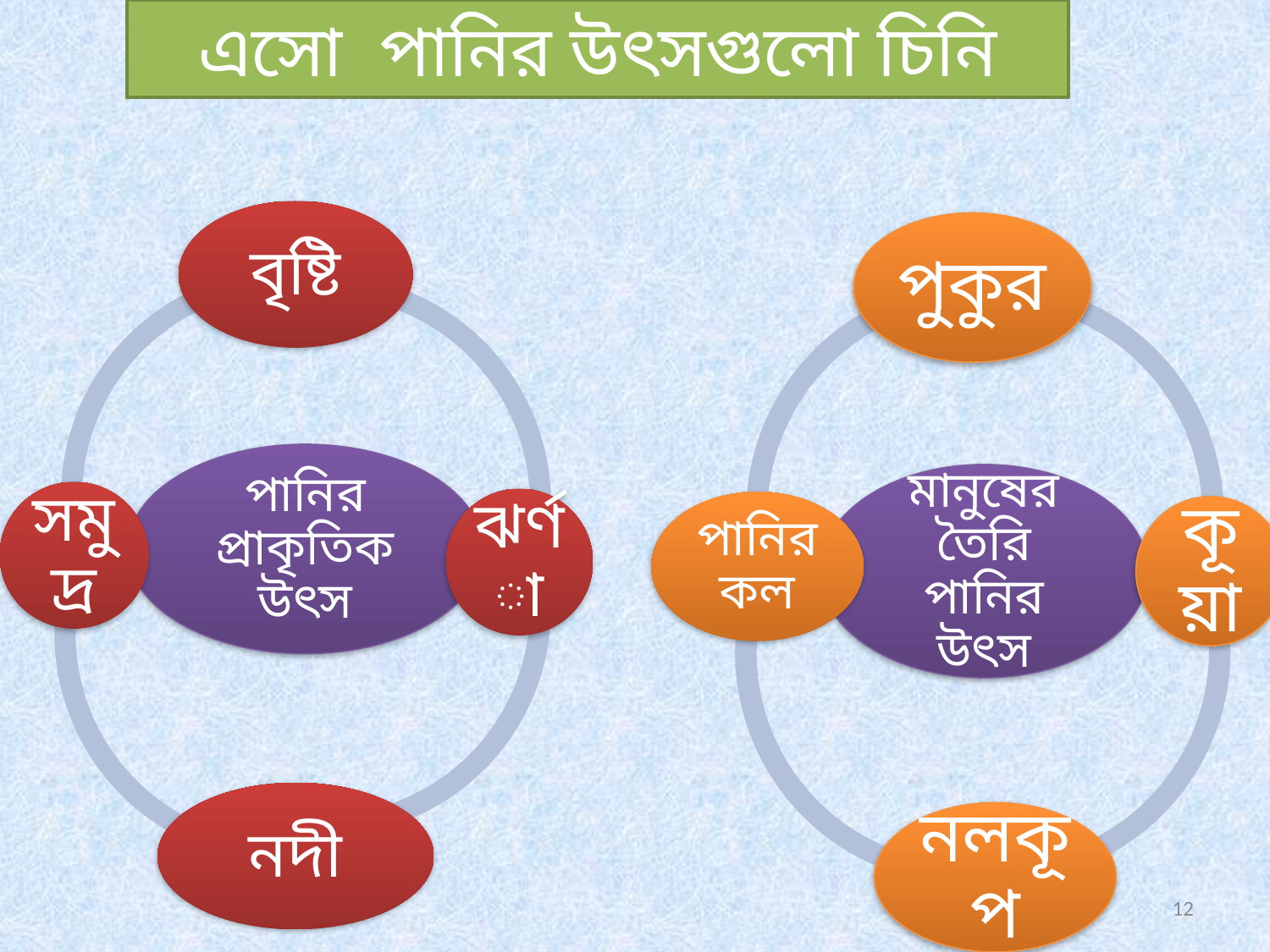

এসো  পানির উৎসগুলো চিনি
পানির প্রাকৃতিক উৎস
বৃষ্টি
ঝর্ণা
নদী
সমুদ্র
মানুষের তৈরি পানির উৎস
পুকুর
কূয়া
নলকূপ
পানির কল
12